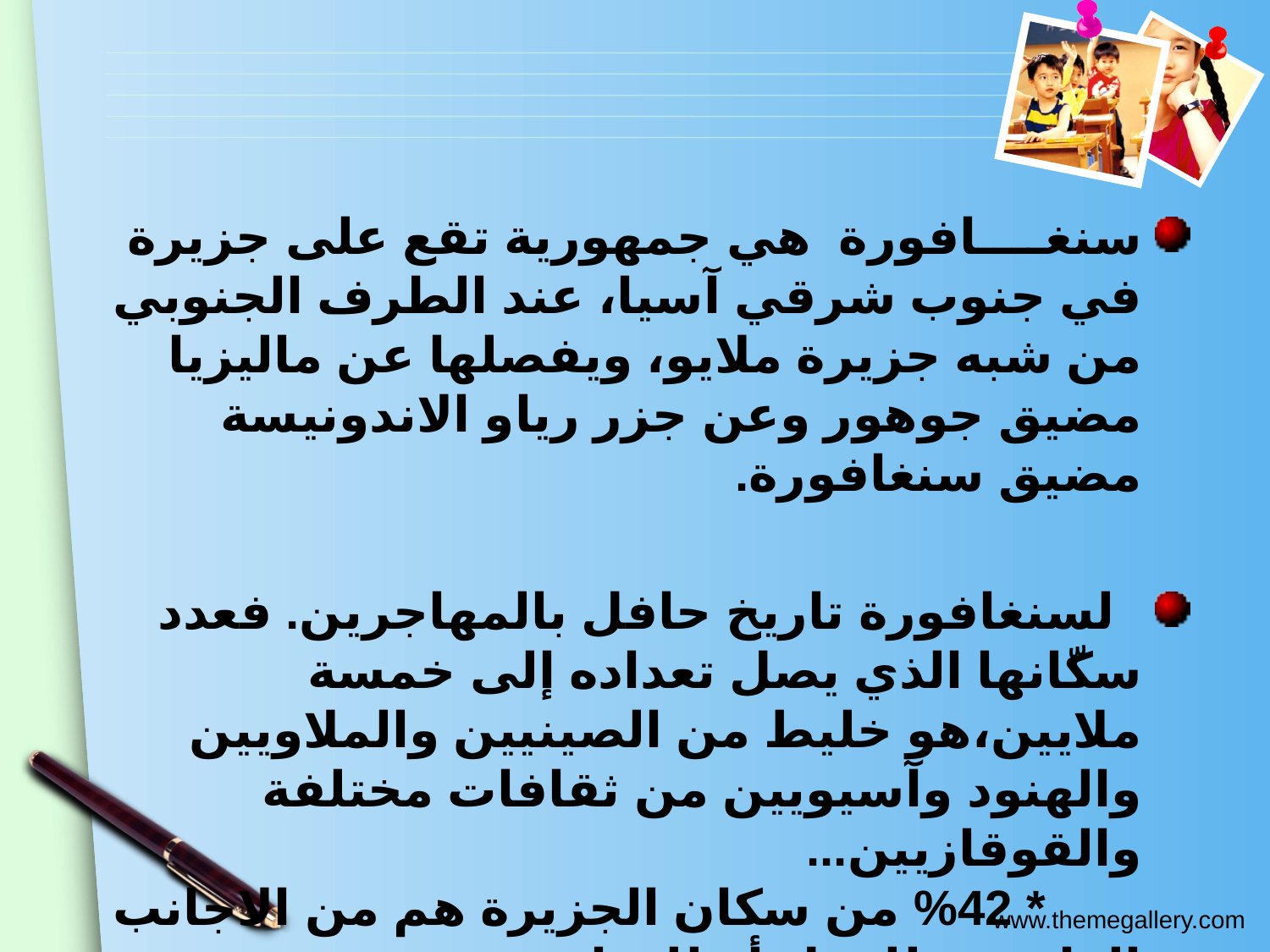

سنغــــافورة  هي جمهورية تقع على جزيرة في جنوب شرقي آسيا، عند الطرف الجنوبي من شبه جزيرة ملايو، ويفصلها عن ماليزيا مضيق جوهور وعن جزر رياو الاندونيسة مضيق سنغافورة.

  لسنغافورة تاريخ حافل بالمهاجرين. فعدد سكّانها الذي يصل تعداده إلى خمسة ملايين،هو خليط من الصينيين والملاويين والهنود وآسيويين من ثقافات مختلفة والقوقازيين...
       * 42% من سكان الجزيرة هم من الاجانب الوافدين للعمل أو للدراسة.
       * وتعتبر سنغافورة ثاني دولة في العالم من ناحية الكثافة السكانية بعد موناكو..